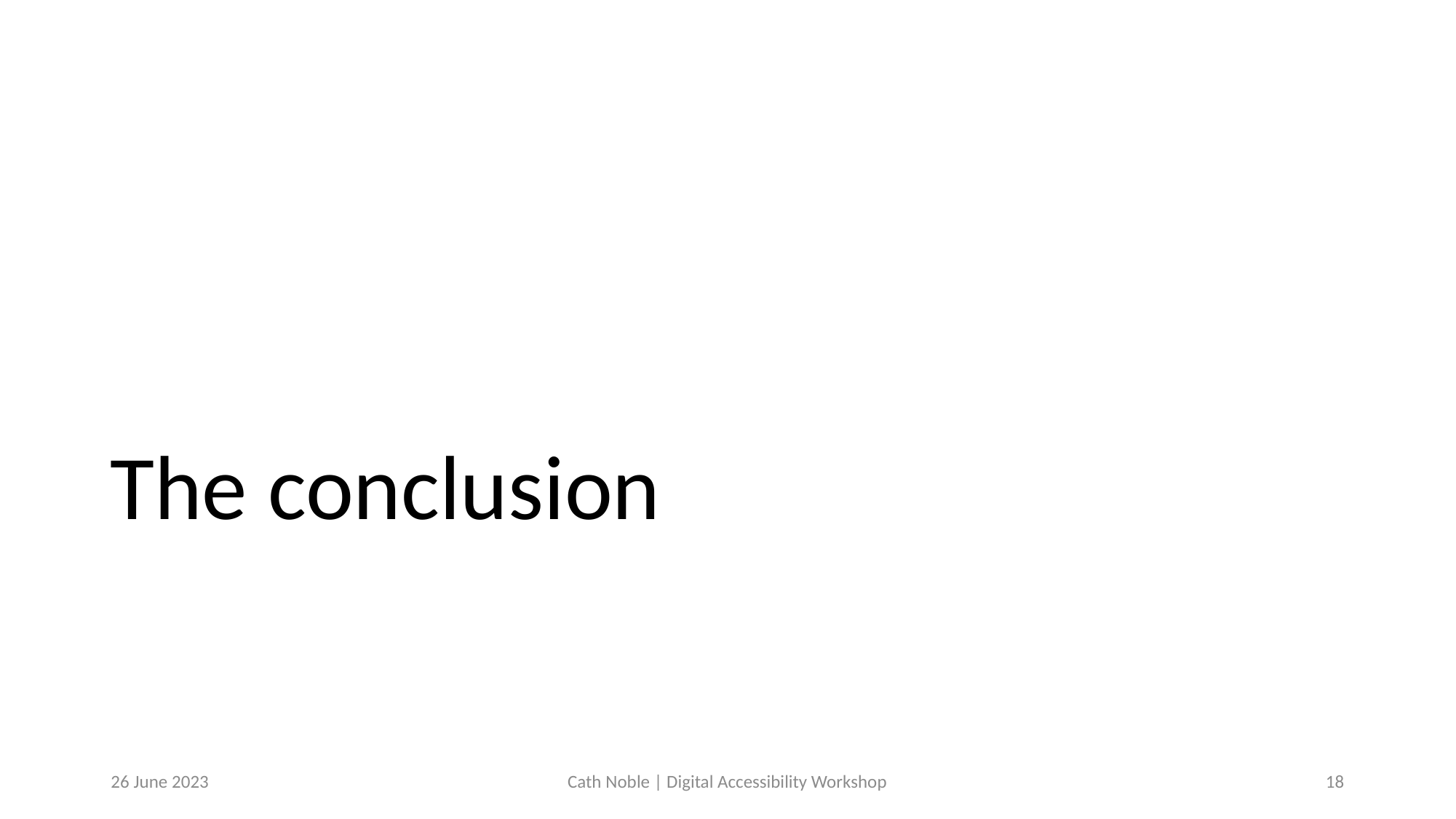

# The conclusion

26 June 2023
Cath Noble | Digital Accessibility Workshop
18